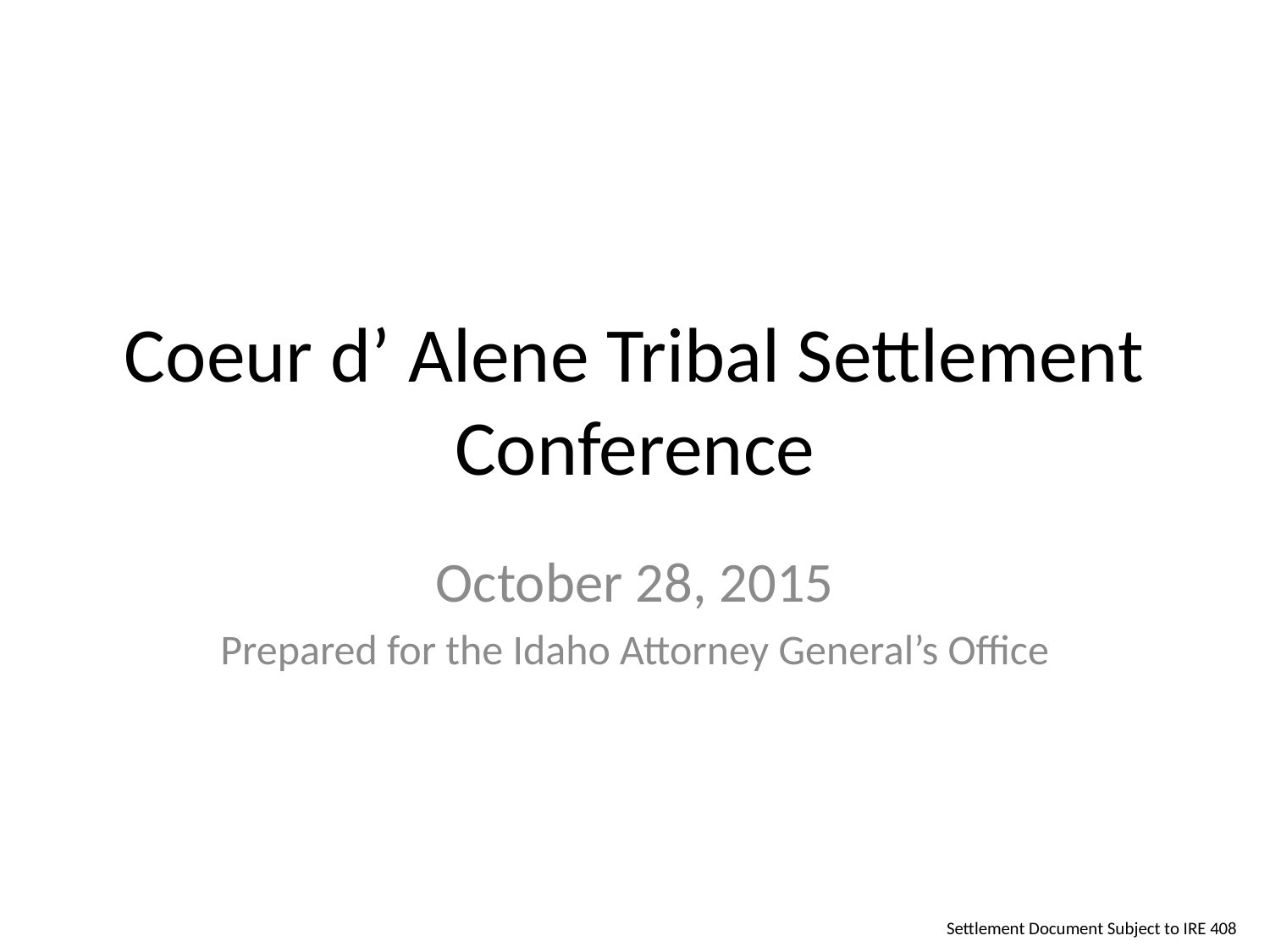

# Coeur d’ Alene Tribal Settlement Conference
October 28, 2015
Prepared for the Idaho Attorney General’s Office
Settlement Document Subject to IRE 408